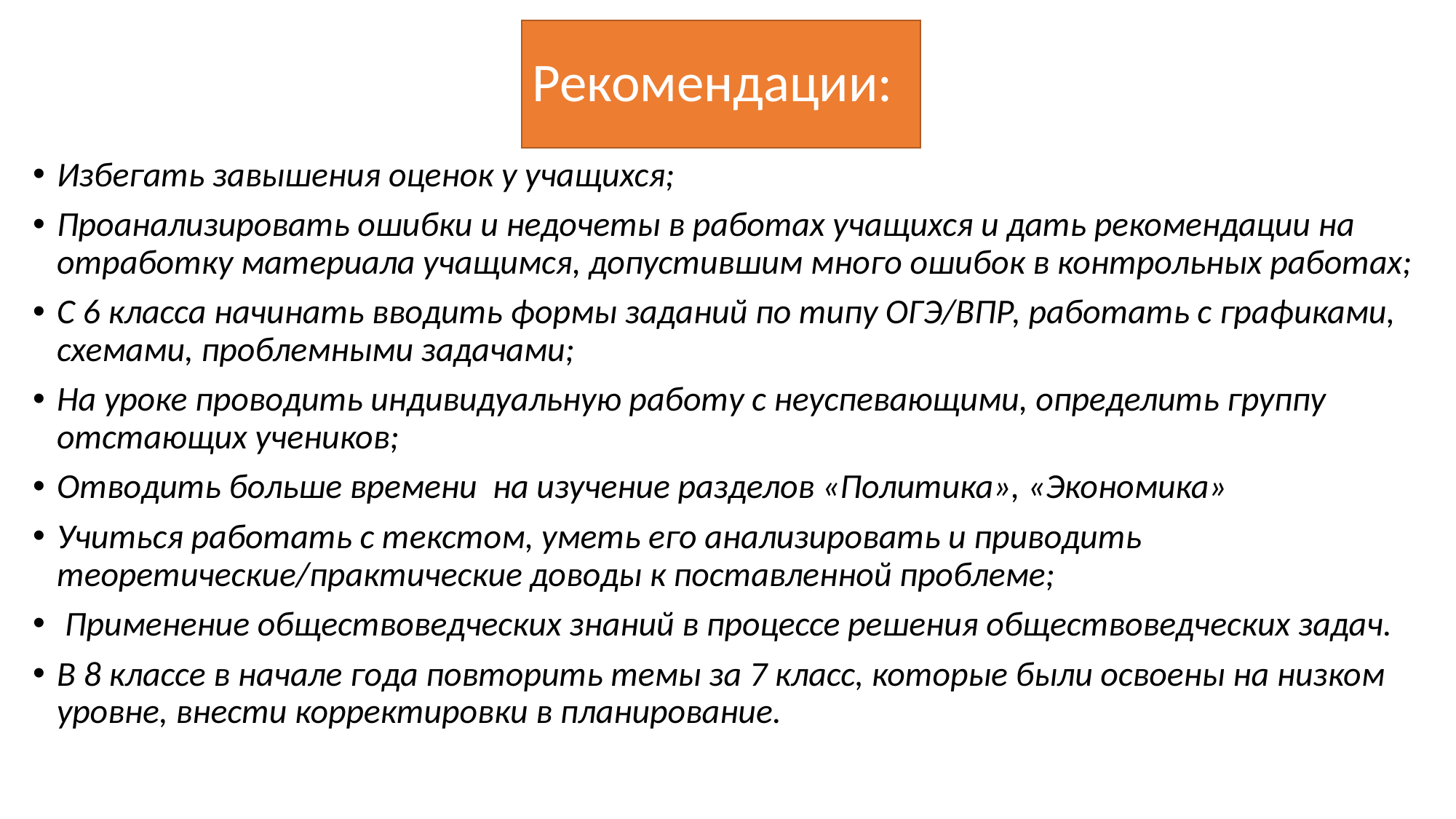

# Рекомендации:
Избегать завышения оценок у учащихся;
Проанализировать ошибки и недочеты в работах учащихся и дать рекомендации на  отработку материала учащимся, допустившим много ошибок в контрольных работах;
С 6 класса начинать вводить формы заданий по типу ОГЭ/ВПР, работать с графиками, схемами, проблемными задачами;
На уроке проводить индивидуальную работу с неуспевающими, определить группу отстающих учеников;
Отводить больше времени  на изучение разделов «Политика», «Экономика»
Учиться работать с текстом, уметь его анализировать и приводить теоретические/практические доводы к поставленной проблеме;
 Применение обществоведческих знаний в процессе решения обществоведческих задач.
В 8 классе в начале года повторить темы за 7 класс, которые были освоены на низком уровне, внести корректировки в планирование.